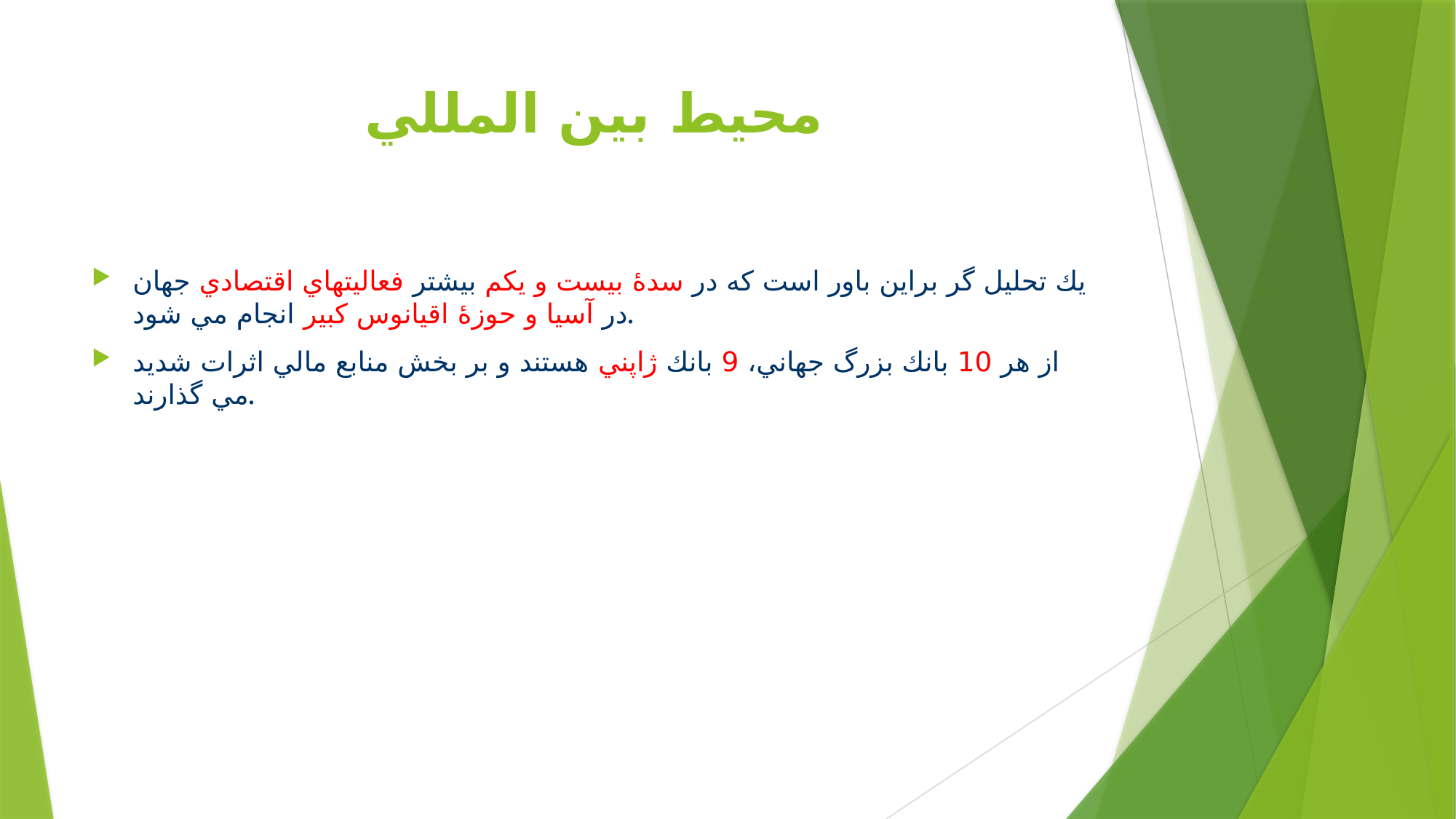

# محيط بين المللي
يك تحليل گر براين باور است كه در سدۀ بيست و يكم بيشتر فعاليتهاي اقتصادي جهان در آسيا و حوزۀ اقيانوس كبير انجام مي شود.
از هر 10 بانك بزرگ جهاني، 9 بانك ژاپني هستند و بر بخش منابع مالي اثرات شديد مي گذارند.